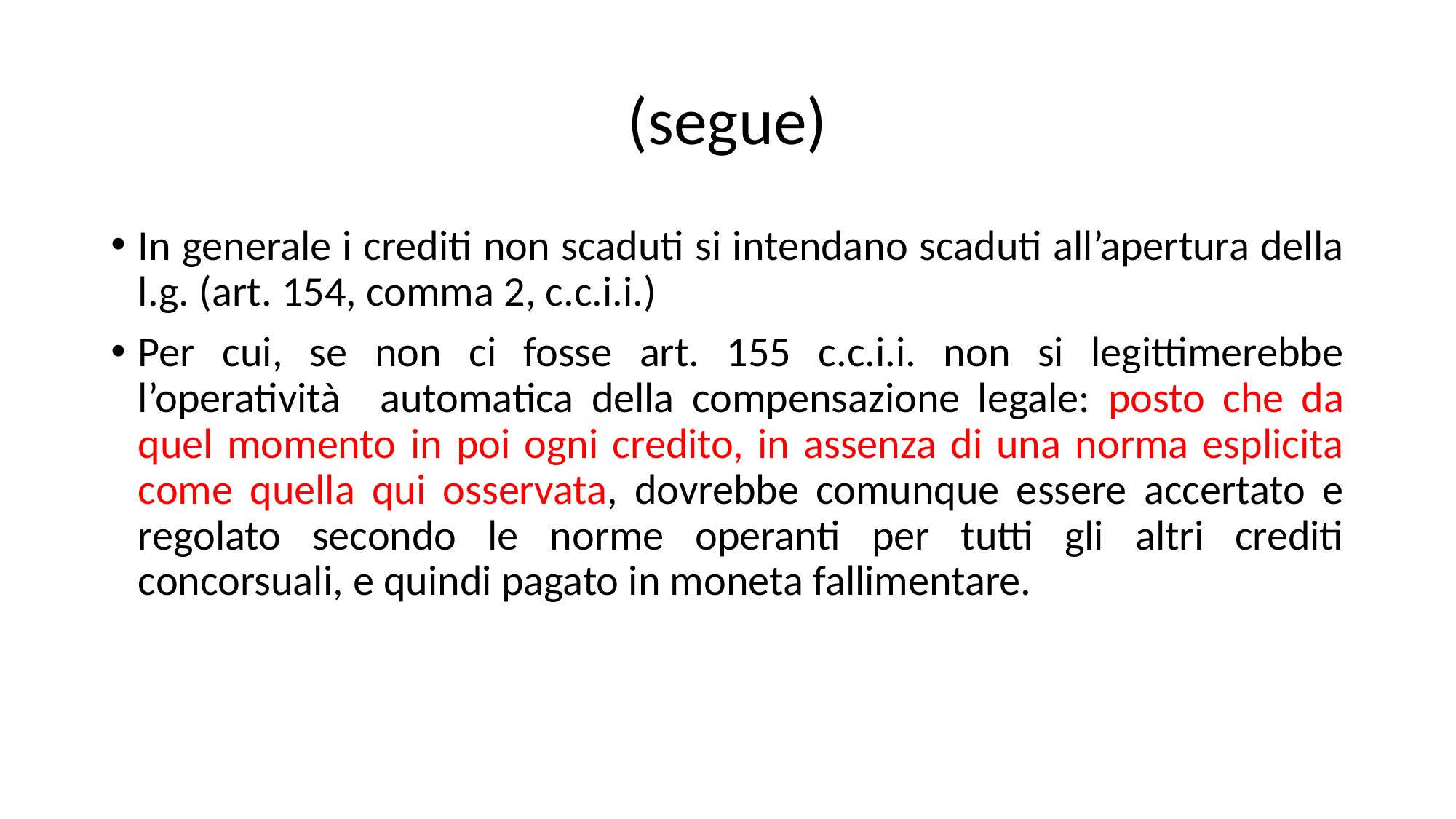

# (segue)
In generale i crediti non scaduti si intendano scaduti all’apertura della l.g. (art. 154, comma 2, c.c.i.i.)
Per cui, se non ci fosse art. 155 c.c.i.i. non si legittimerebbe l’operatività  automatica della compensazione legale: posto che da quel momento in poi ogni credito, in assenza di una norma esplicita come quella qui osservata, dovrebbe comunque essere accertato e regolato secondo le norme operanti per tutti gli altri crediti concorsuali, e quindi pagato in moneta fallimentare.